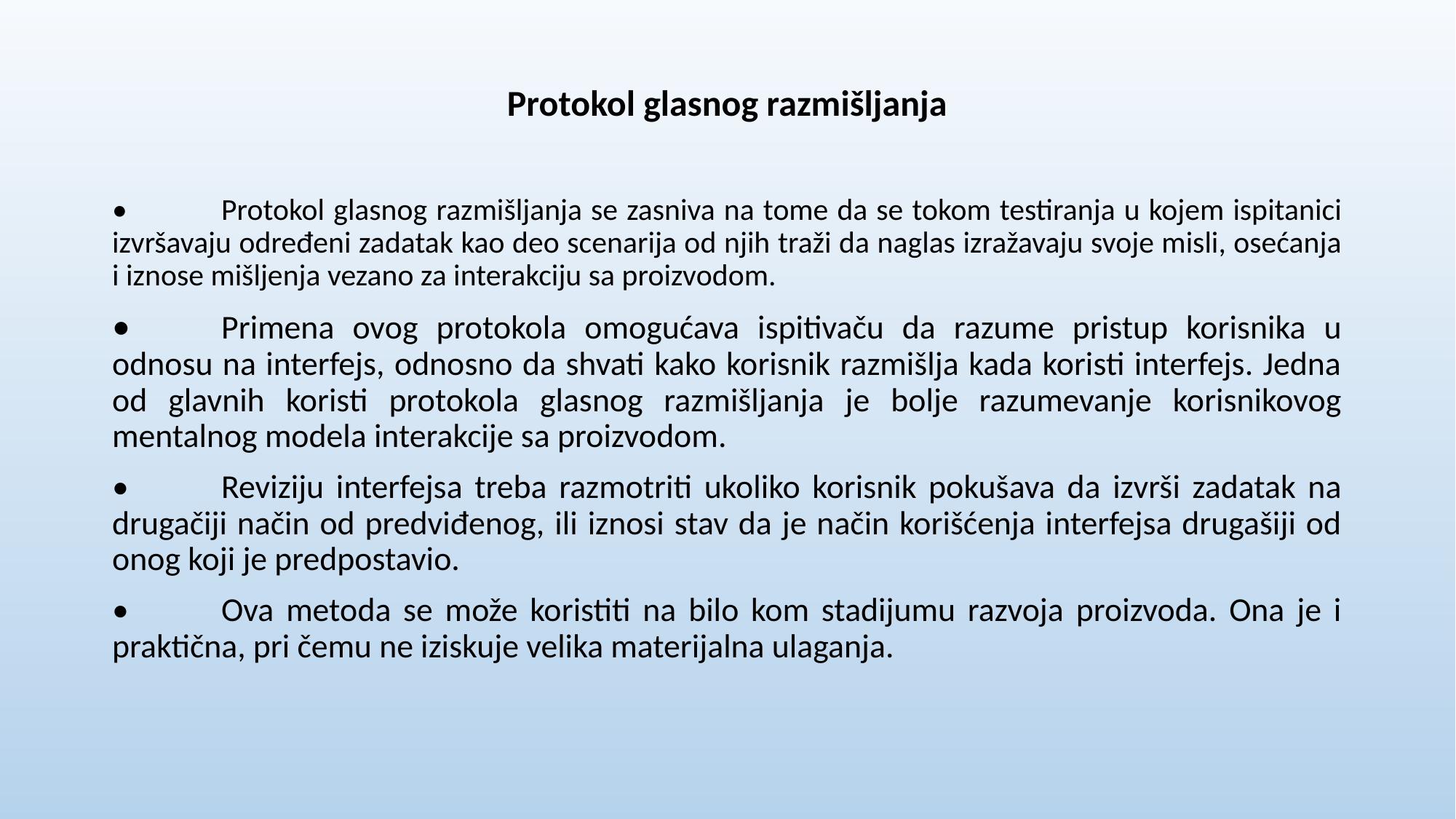

Protokol glasnog razmišljanja

•	Protokol glasnog razmišljanja se zasniva na tome da se tokom testiranja u kojem ispitanici izvršavaju određeni zadatak kao deo scenarija od njih traži da naglas izražavaju svoje misli, osećanja i iznose mišljenja vezano za interakciju sa proizvodom.
•	Primena ovog protokola omogućava ispitivaču da razume pristup korisnika u odnosu na interfejs, odnosno da shvati kako korisnik razmišlja kada koristi interfejs. Jedna od glavnih koristi protokola glasnog razmišljanja je bolje razumevanje korisnikovog mentalnog modela interakcije sa proizvodom.
•	Reviziju interfejsa treba razmotriti ukoliko korisnik pokušava da izvrši zadatak na drugačiji način od predviđenog, ili iznosi stav da je način korišćenja interfejsa drugašiji od onog koji je predpostavio.
•	Ova metoda se može koristiti na bilo kom stadijumu razvoja proizvoda. Ona je i praktična, pri čemu ne iziskuje velika materijalna ulaganja.